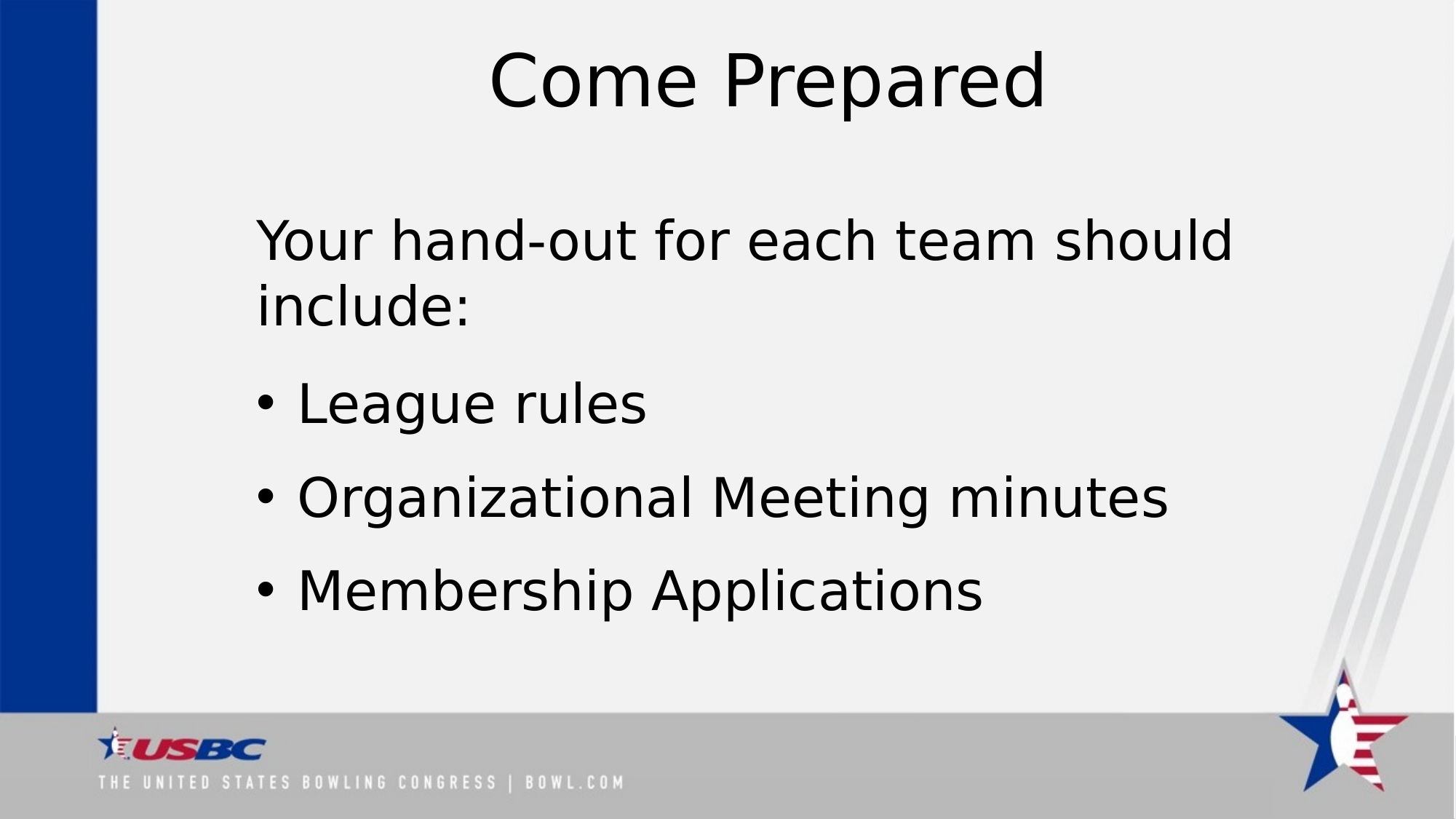

# Come Prepared
Your hand-out for each team should include:

League rules

Organizational Meeting minutes

Membership Applications